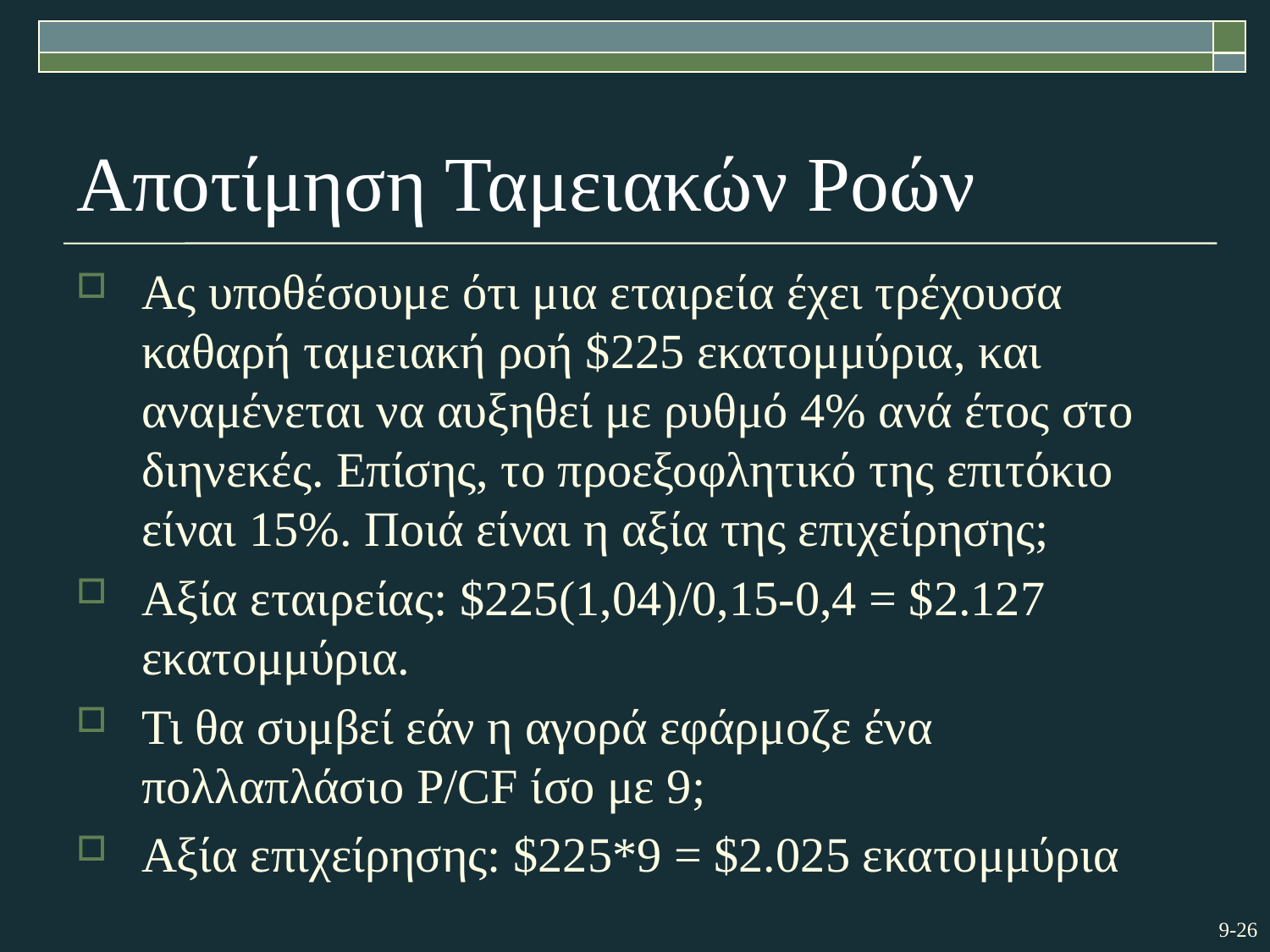

# Αποτίμηση Ταμειακών Ροών
Ας υποθέσουμε ότι μια εταιρεία έχει τρέχουσα καθαρή ταμειακή ροή $225 εκατομμύρια, και αναμένεται να αυξηθεί με ρυθμό 4% ανά έτος στο διηνεκές. Επίσης, το προεξοφλητικό της επιτόκιο είναι 15%. Ποιά είναι η αξία της επιχείρησης;
Αξία εταιρείας: $225(1,04)/0,15-0,4 = $2.127 εκατομμύρια.
Τι θα συμβεί εάν η αγορά εφάρμοζε ένα πολλαπλάσιο P/CF ίσο με 9;
Αξία επιχείρησης: $225*9 = $2.025 εκατομμύρια